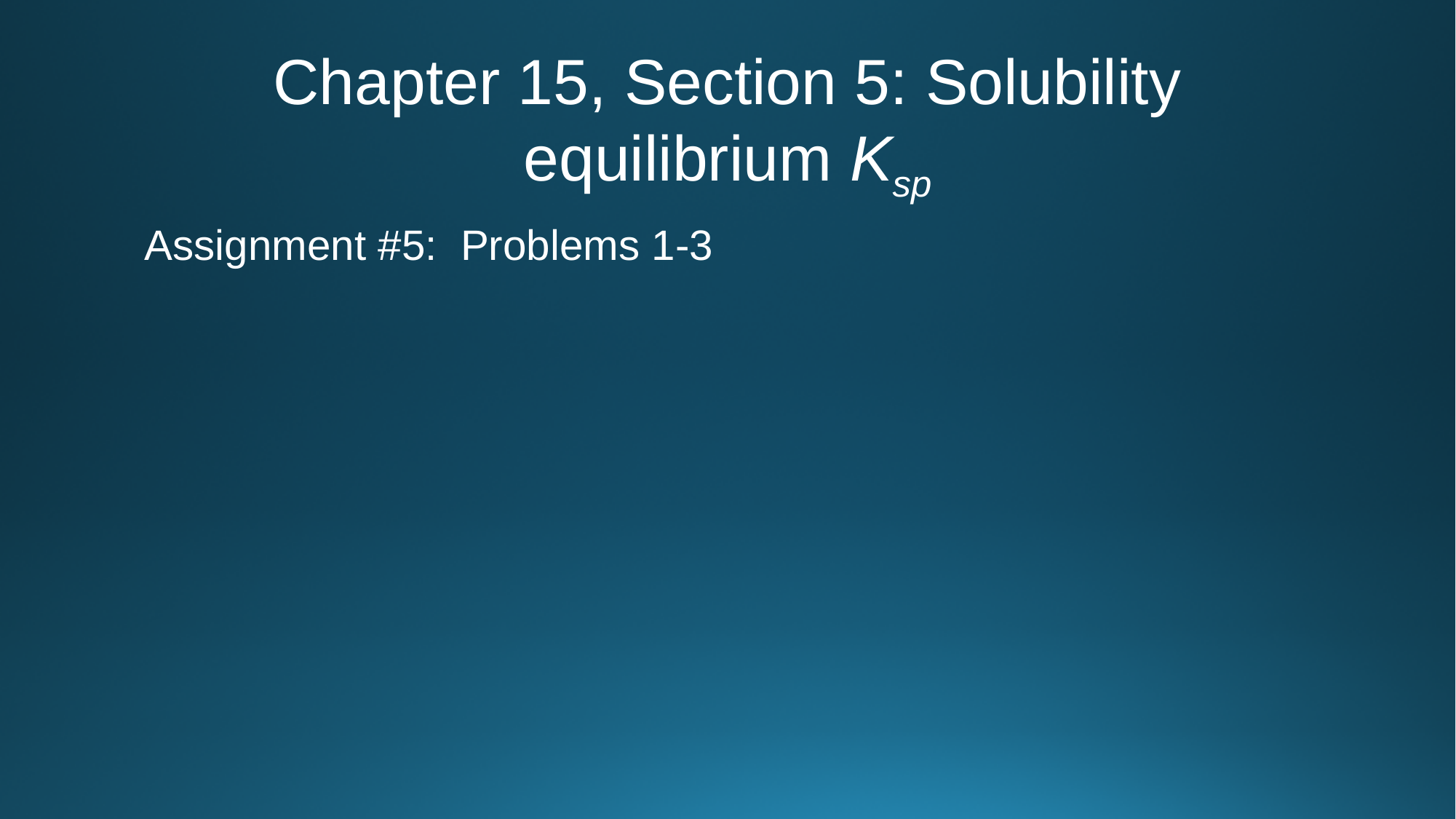

# Chapter 15, Section 5: Solubility equilibrium Ksp
Assignment #5:  Problems 1-3